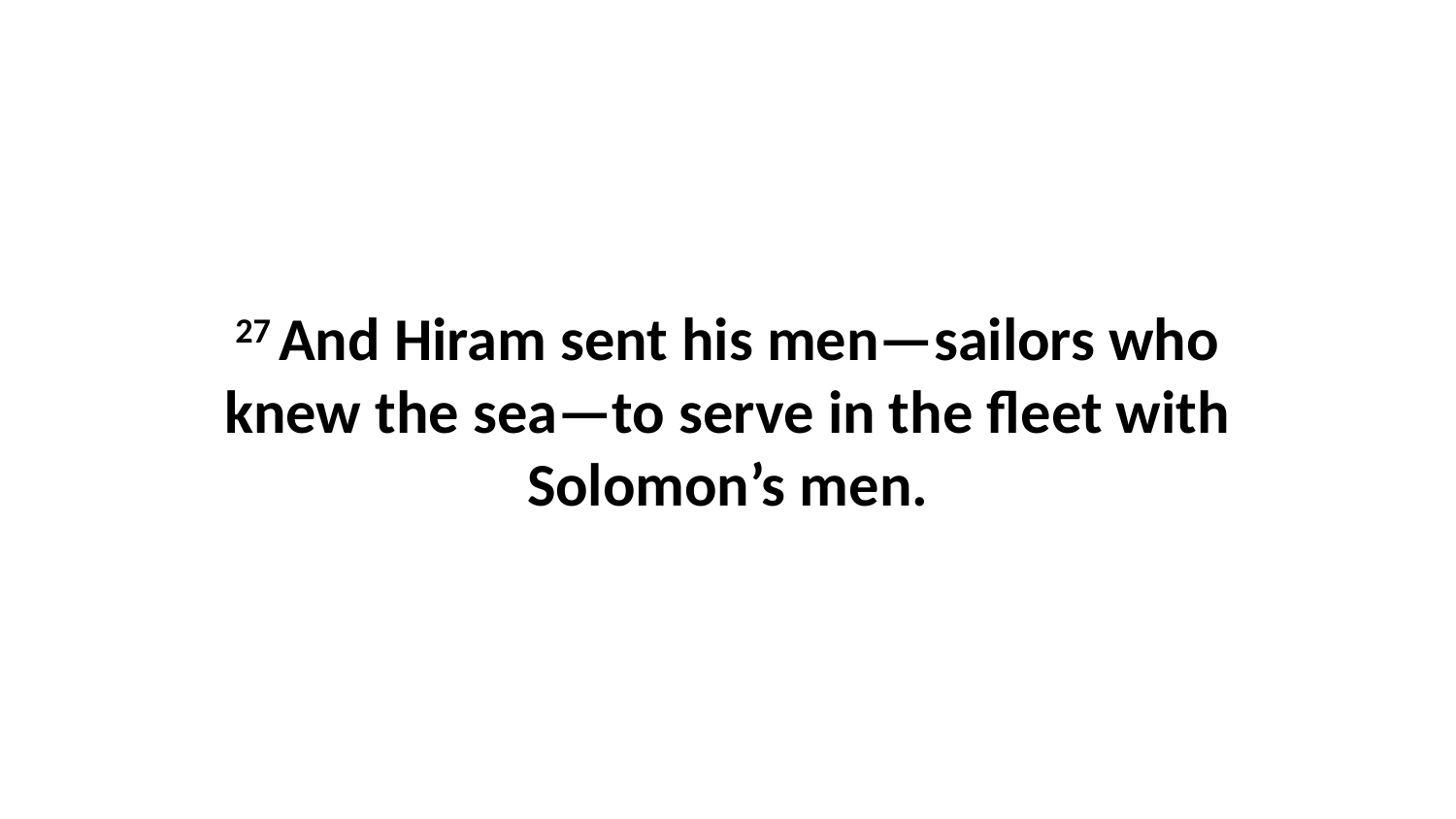

27 And Hiram sent his men—sailors who knew the sea—to serve in the fleet with Solomon’s men.